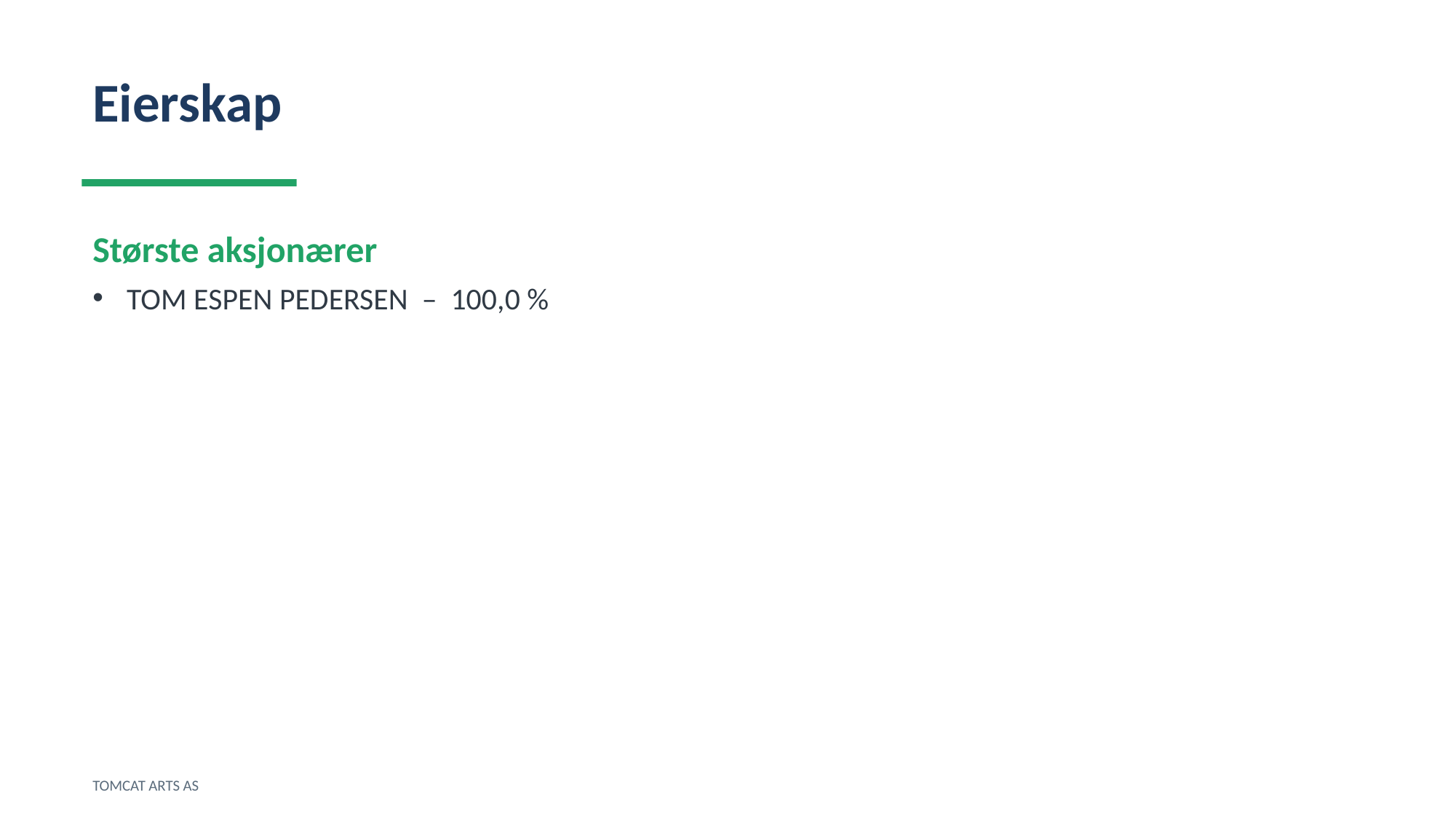

Eierskap

Største aksjonærer
TOM ESPEN PEDERSEN  –  100,0 %
TOMCAT ARTS AS